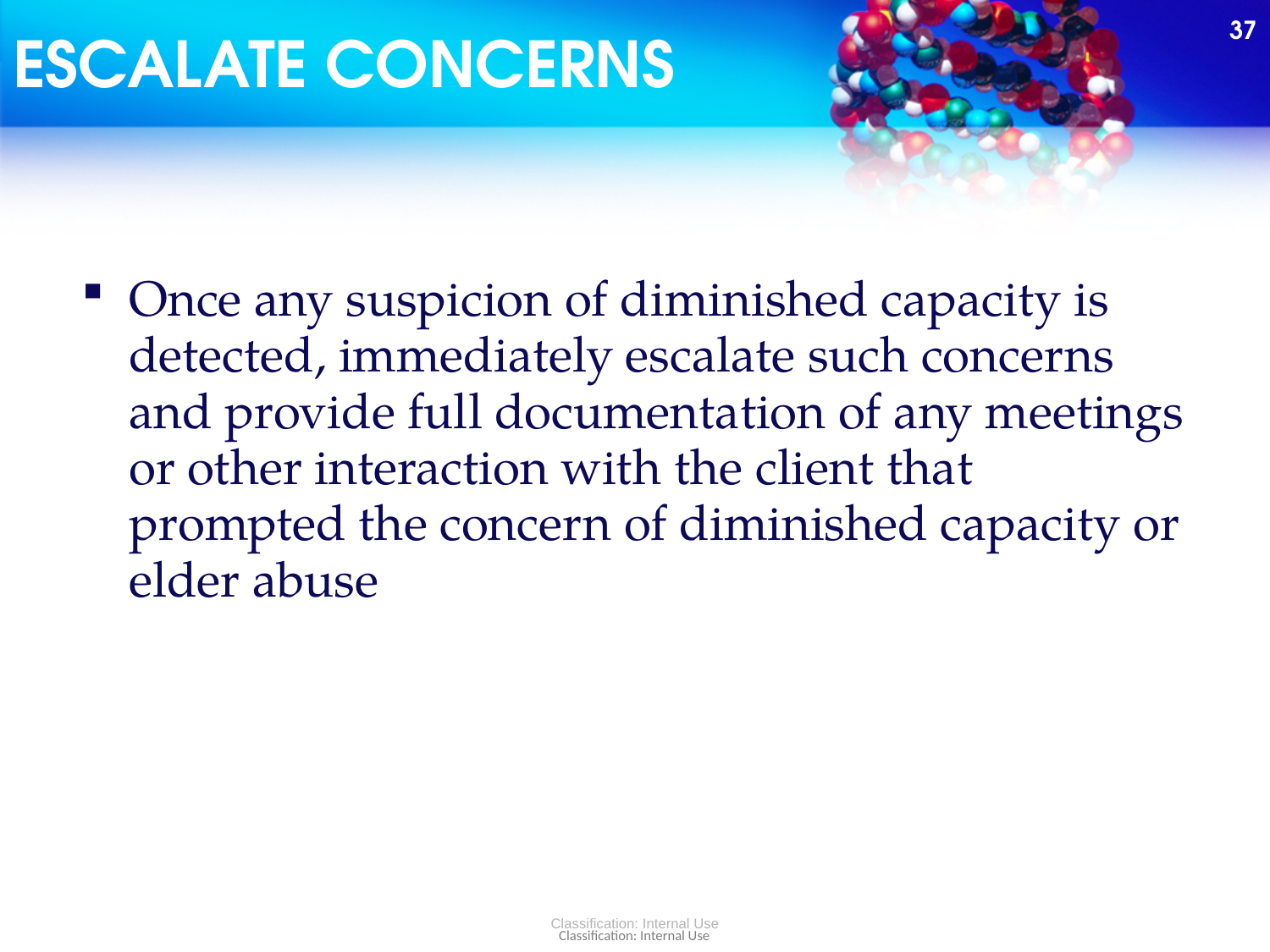

37
# ESCALATE CONCERNS
Once any suspicion of diminished capacity is detected, immediately escalate such concerns and provide full documentation of any meetings or other interaction with the client that prompted the concern of diminished capacity or elder abuse